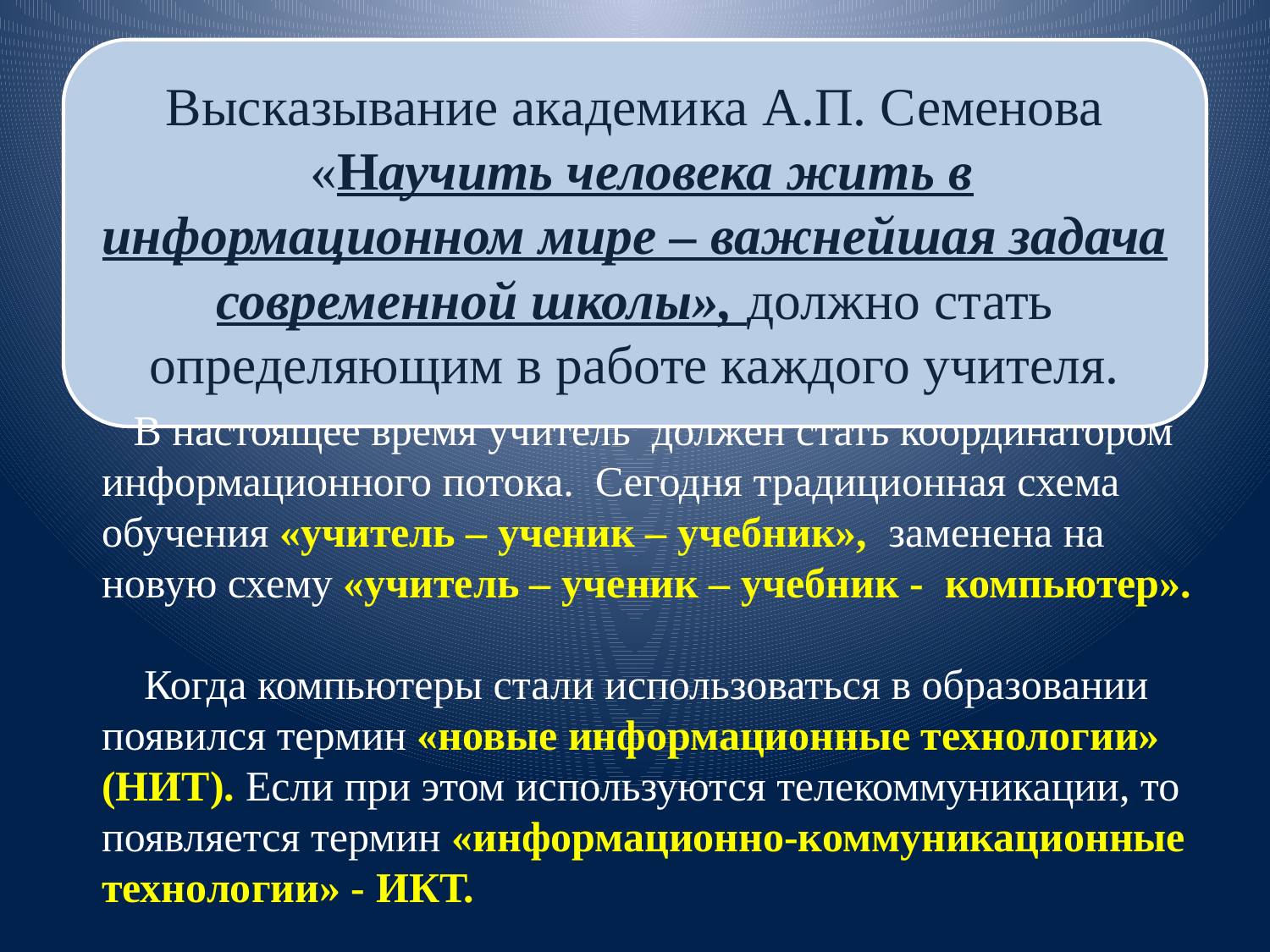

Высказывание академика А.П. Семенова
 «Научить человека жить в информационном мире – важнейшая задача современной школы», должно стать определяющим в работе каждого учителя.
   В настоящее время учитель  должен стать координатором информационного потока.  Сегодня традиционная схема обучения «учитель – ученик – учебник»,  заменена на новую схему «учитель – ученик – учебник -  компьютер».
    Когда компьютеры стали использоваться в образовании появился термин «новые информационные технологии» (НИТ). Если при этом используются телекоммуникации, то появляется термин «информационно-коммуникационные технологии» - ИКТ.